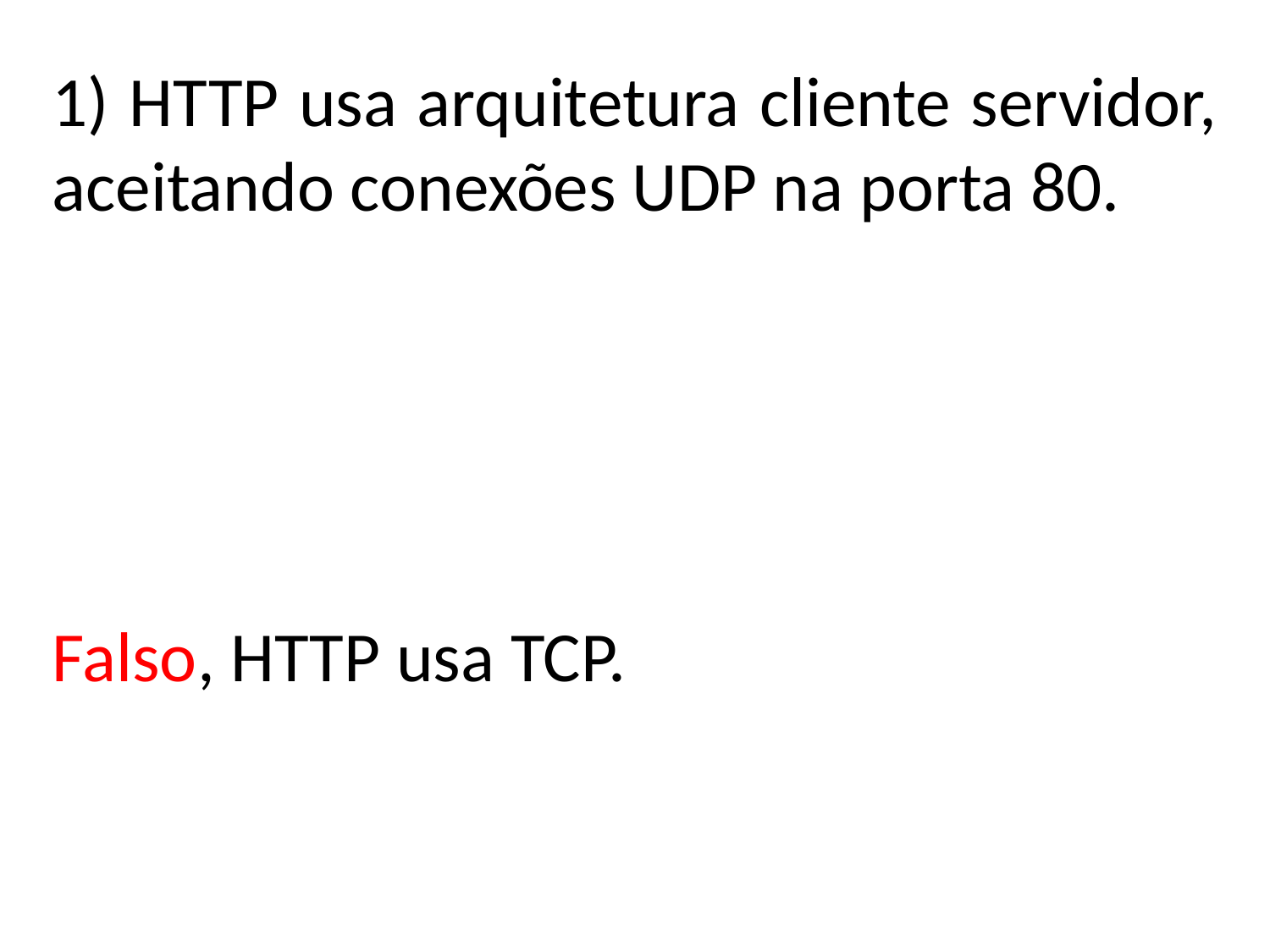

1) HTTP usa arquitetura cliente servidor, aceitando conexões UDP na porta 80.
Falso, HTTP usa TCP.